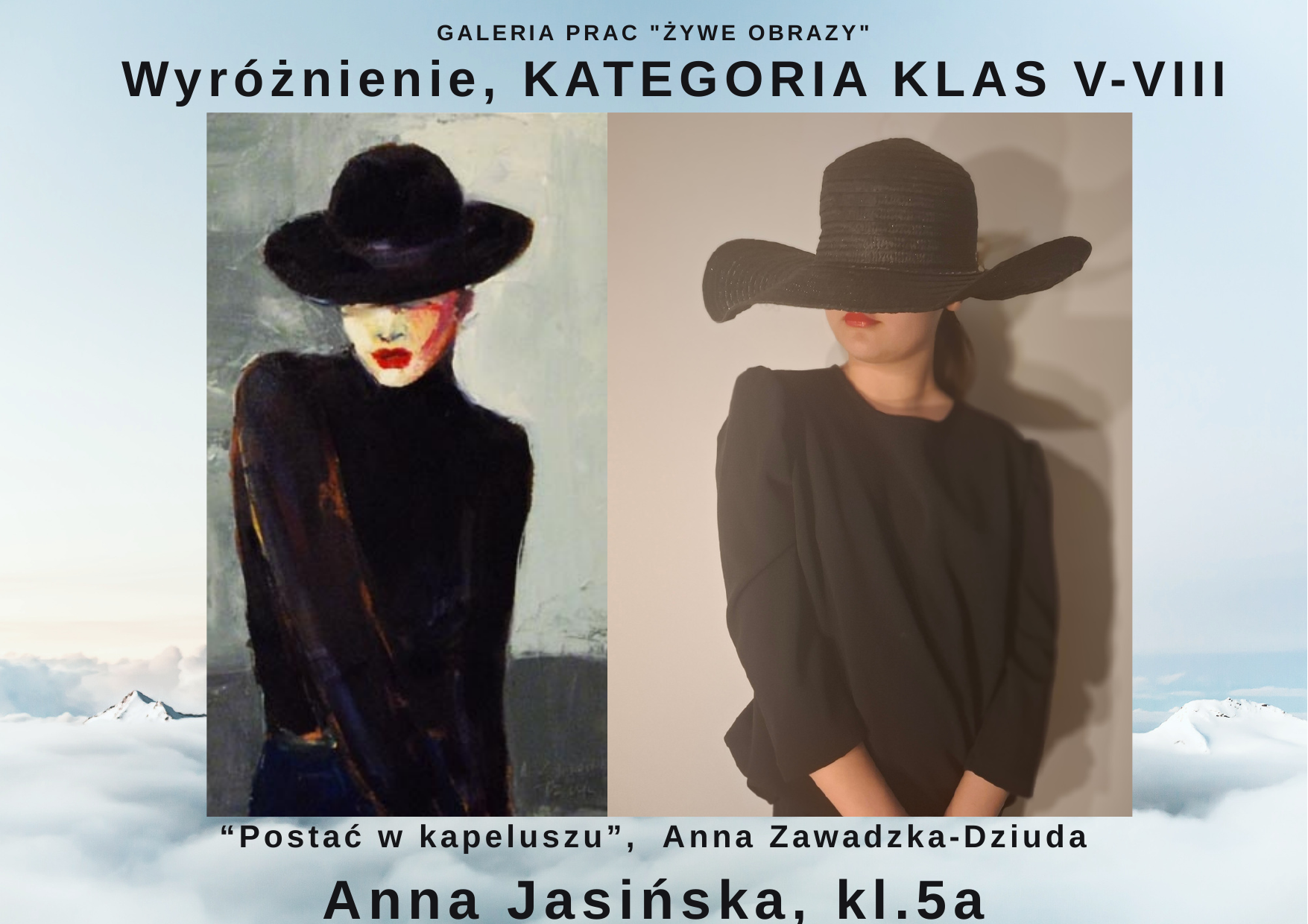

GALERIA PRAC "ŻYWE OBRAZY"
Wyróżnienie, KATEGORIA KLAS V-VIII

“Postać w kapeluszu”,  Anna Zawadzka-Dziuda
Anna Jasińska, kl.5a